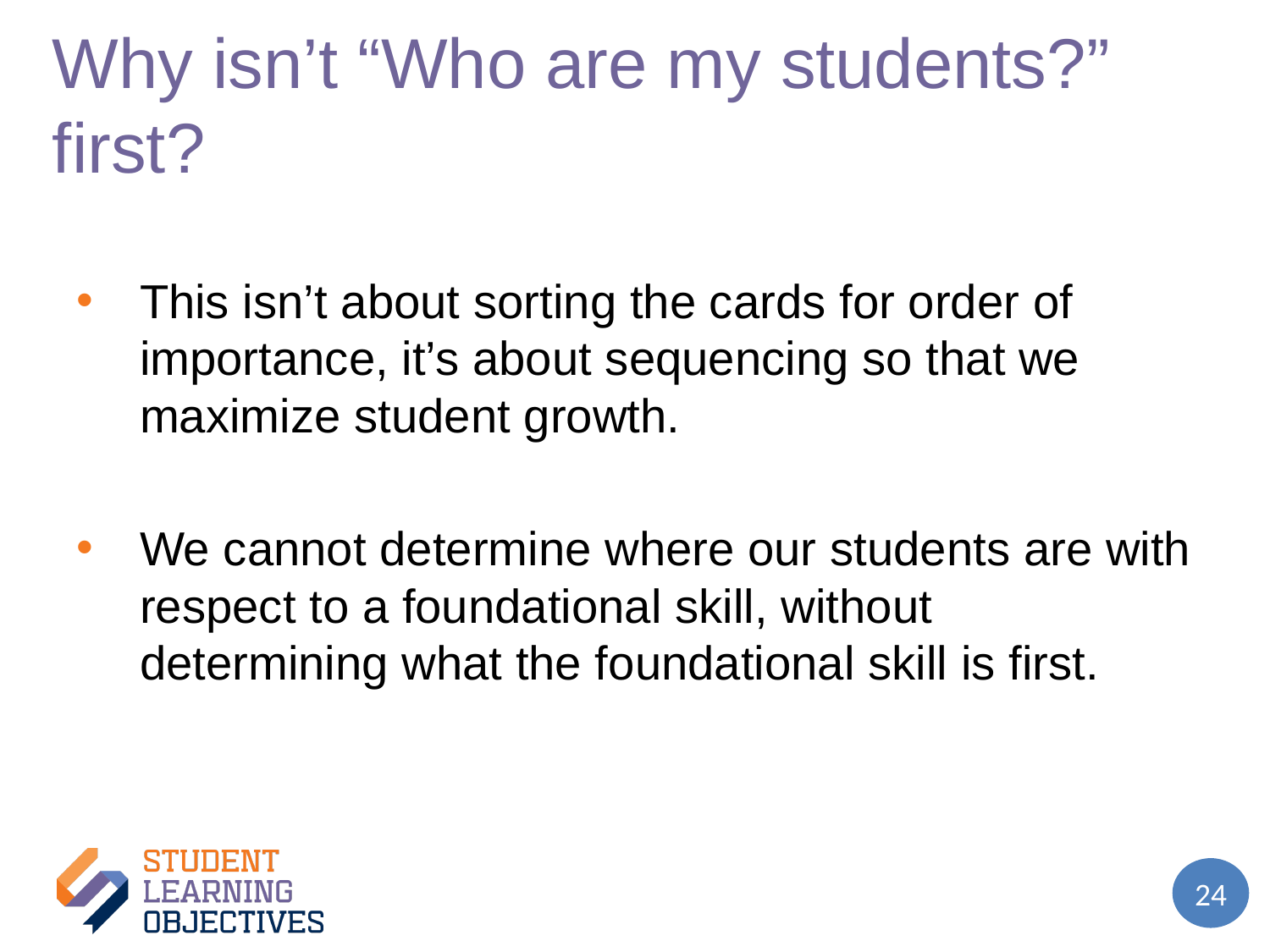

# Why isn’t “Who are my students?” first?
This isn’t about sorting the cards for order of importance, it’s about sequencing so that we maximize student growth.

We cannot determine where our students are with respect to a foundational skill, without determining what the foundational skill is first.
24